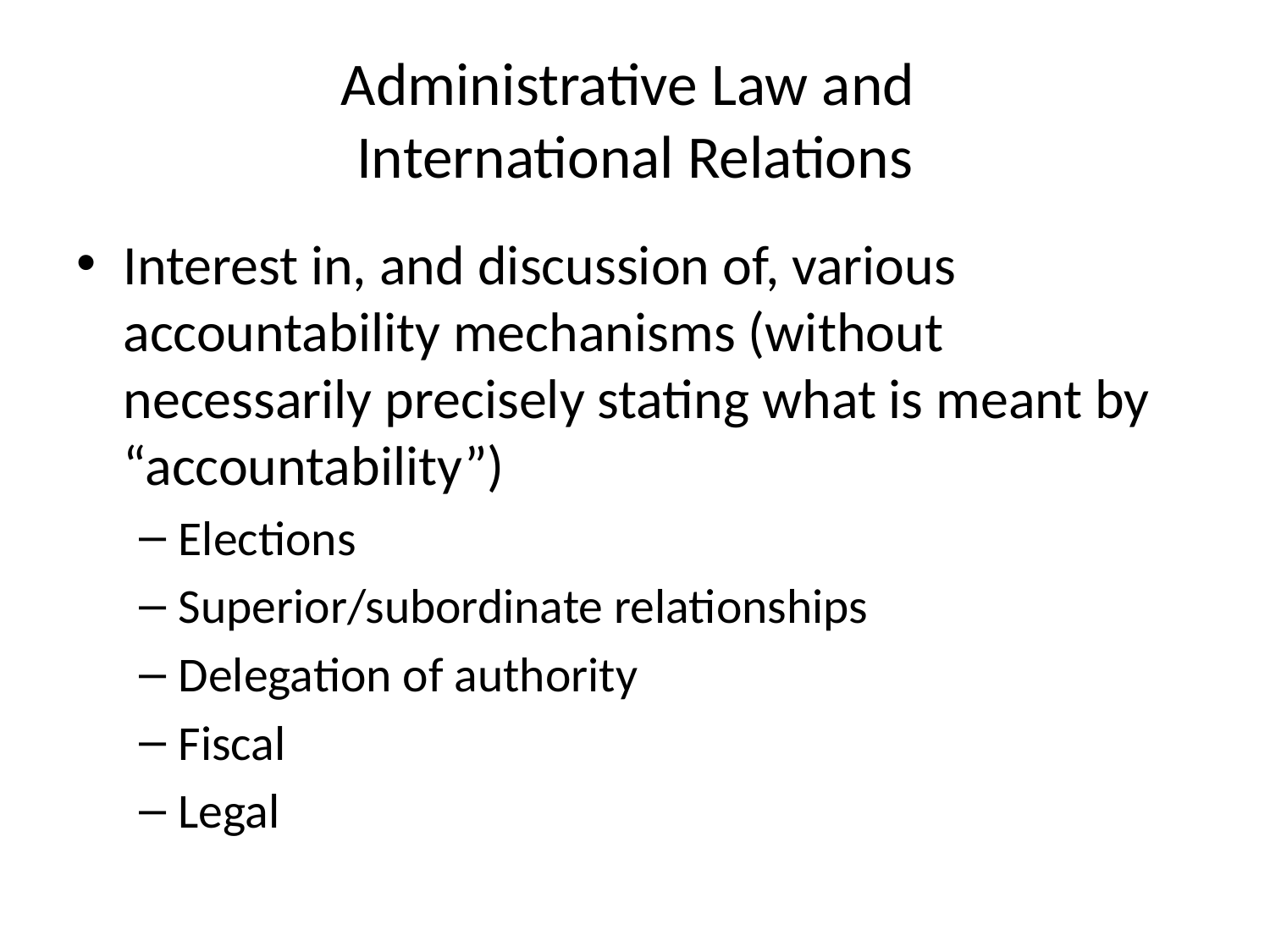

# Administrative Law and International Relations
Interest in, and discussion of, various accountability mechanisms (without necessarily precisely stating what is meant by “accountability”)
Elections
Superior/subordinate relationships
Delegation of authority
Fiscal
Legal